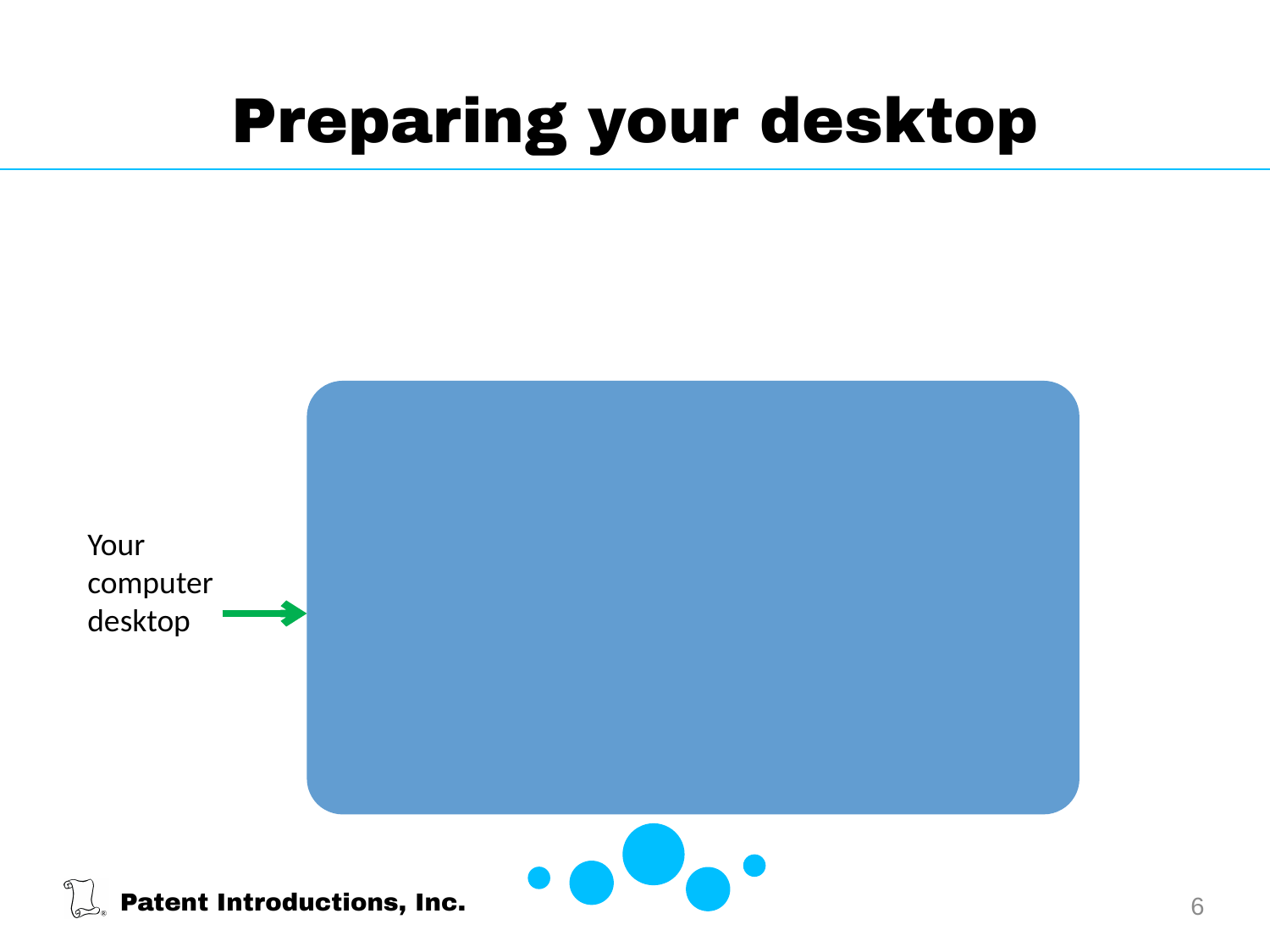

# Preparing your desktop

Your
computer
desktop
6